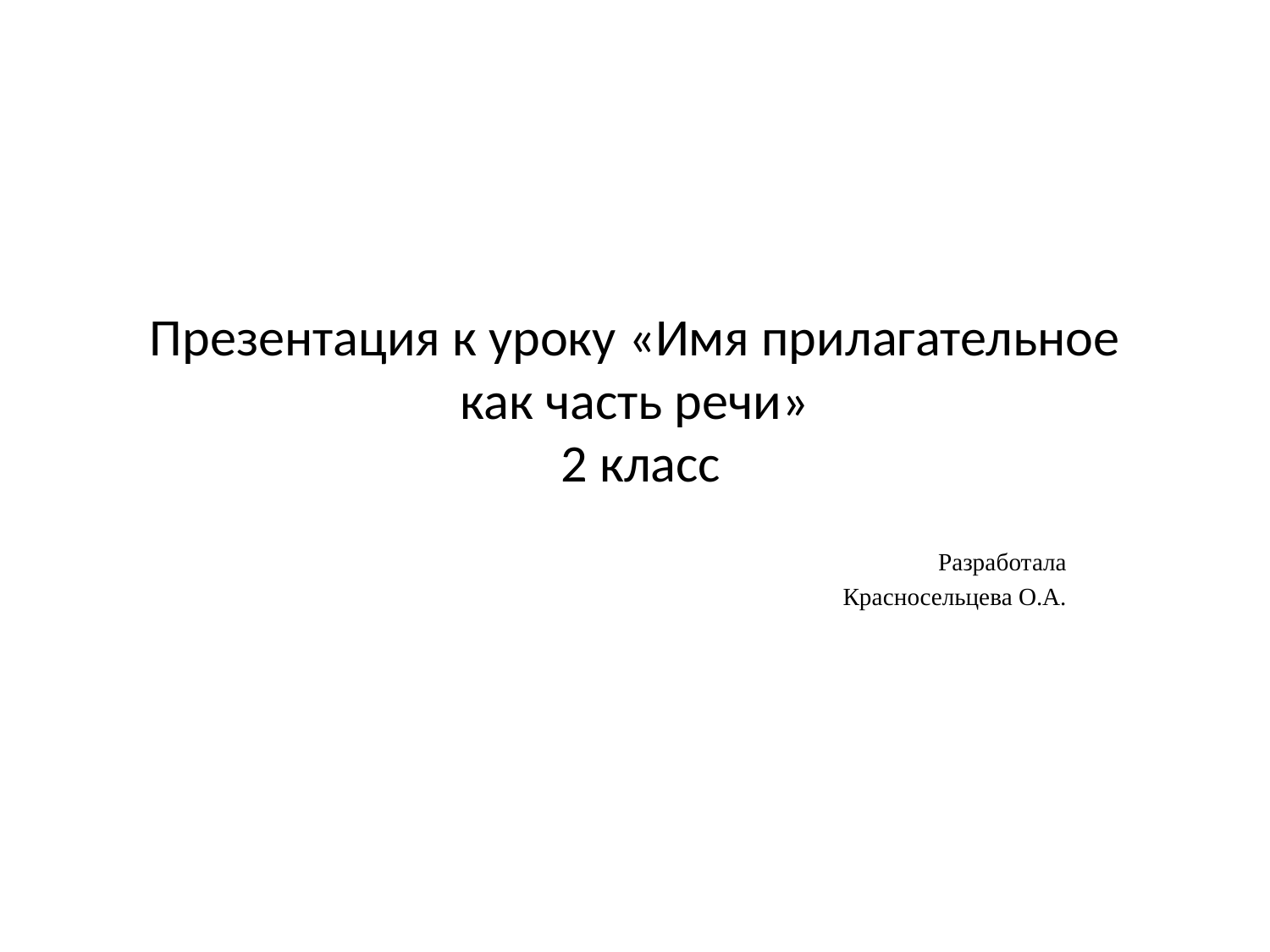

# Презентация к уроку «Имя прилагательное как часть речи» 2 класс
Разработала
Красносельцева О.А.